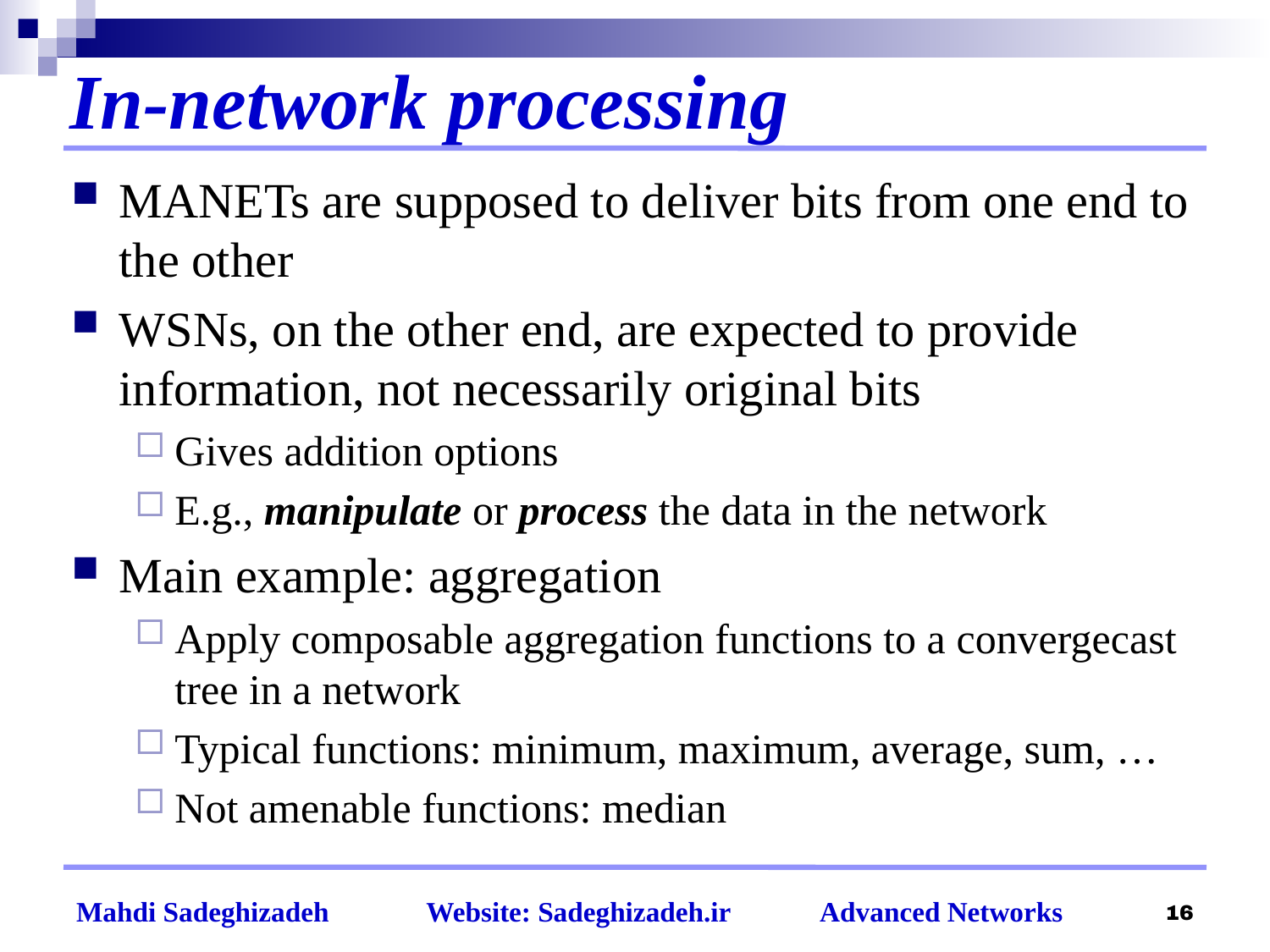

# In-network processing
MANETs are supposed to deliver bits from one end to the other
WSNs, on the other end, are expected to provide information, not necessarily original bits
Gives addition options
E.g., manipulate or process the data in the network
Main example: aggregation
Apply composable aggregation functions to a convergecast tree in a network
Typical functions: minimum, maximum, average, sum, …
Not amenable functions: median
16
Mahdi Sadeghizadeh              Website: Sadeghizadeh.ir             Advanced Networks